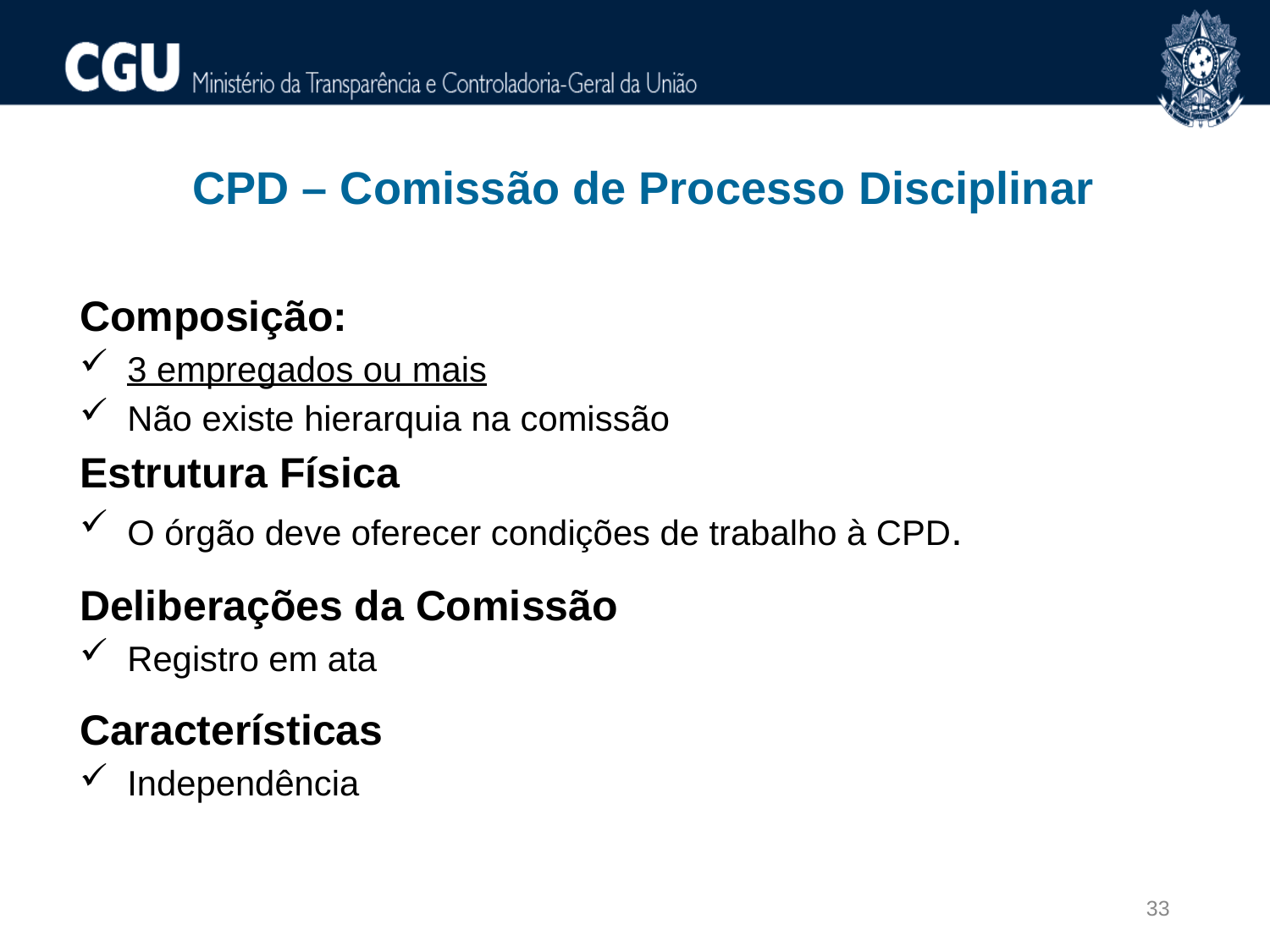

CPD – Comissão de Processo Disciplinar
Composição:
3 empregados ou mais
Não existe hierarquia na comissão
Estrutura Física
O órgão deve oferecer condições de trabalho à CPD.

Deliberações da Comissão
Registro em ata

Características
Independência
33
33